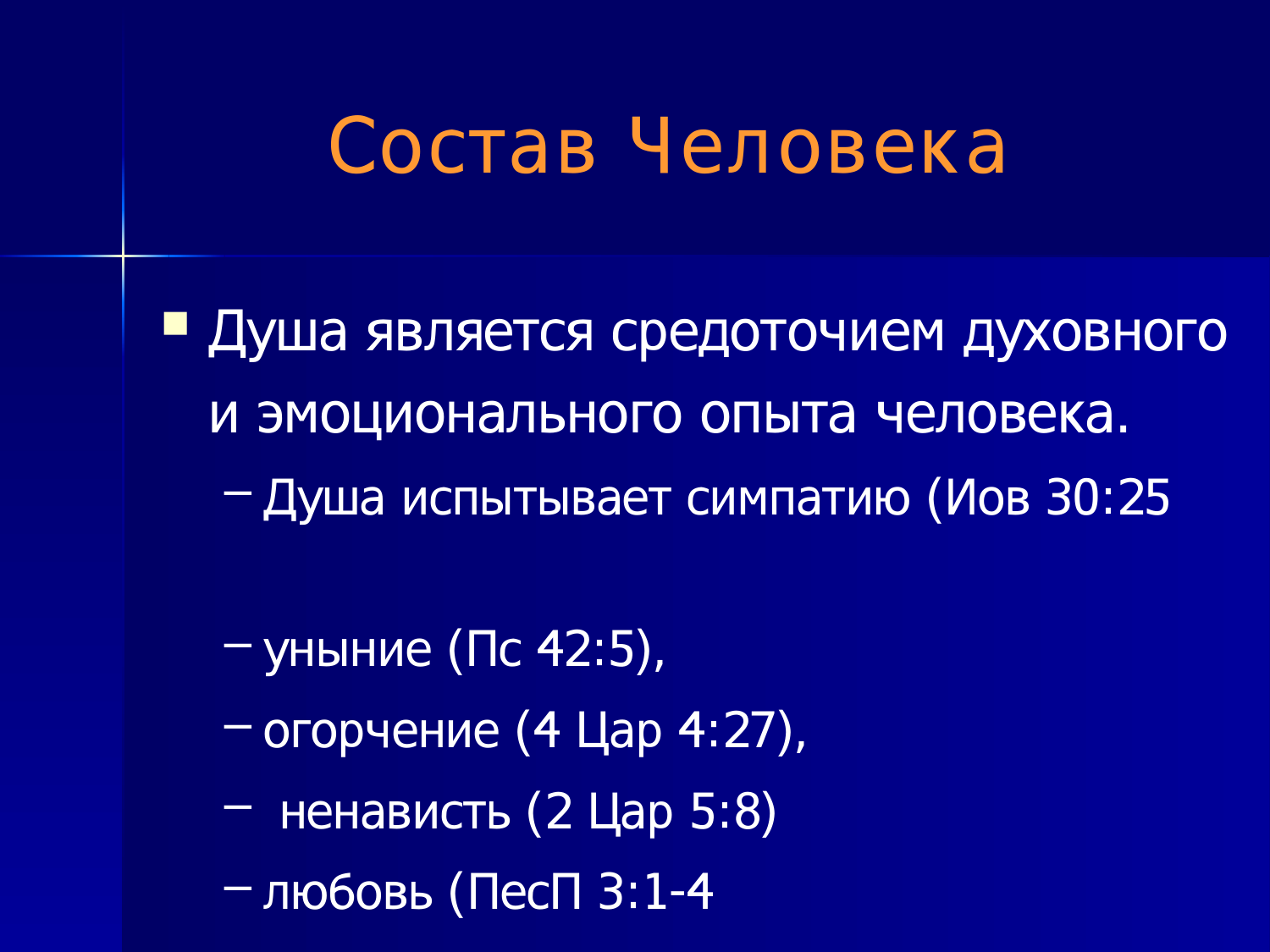

# Состав Человека
Душа является средоточием духовного и эмоционального опыта человека.
Душа испытывает симпатию (Иов 30:25
уныние (Пс 42:5),
огорчение (4 Цар 4:27),
 ненависть (2 Цар 5:8)
любовь (ПесП 3:1-4